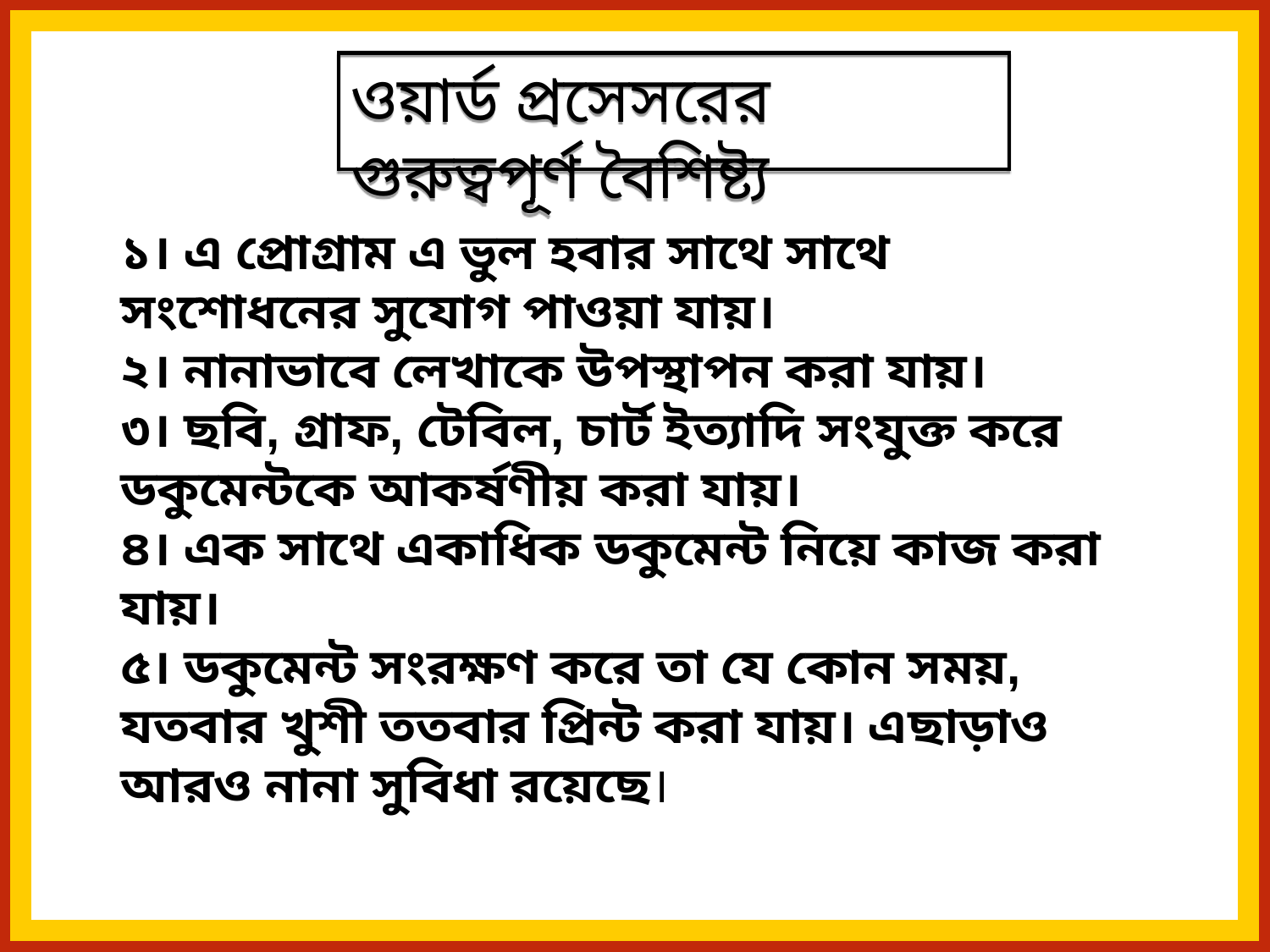

ওয়ার্ড প্রসেসরের গুরুত্বপূর্ণ বৈশিষ্ট্য
১। এ প্রোগ্রাম এ ভুল হবার সাথে সাথে সংশোধনের সুযোগ পাওয়া যায়।
২। নানাভাবে লেখাকে উপস্থাপন করা যায়।
৩। ছবি, গ্রাফ, টেবিল, চার্ট ইত্যাদি সংযুক্ত করে ডকুমেন্টকে আকর্ষণীয় করা যায়।
৪। এক সাথে একাধিক ডকুমেন্ট নিয়ে কাজ করা যায়।
৫। ডকুমেন্ট সংরক্ষণ করে তা যে কোন সময়, যতবার খুশী ততবার প্রিন্ট করা যায়। এছাড়াও আরও নানা সুবিধা রয়েছে।